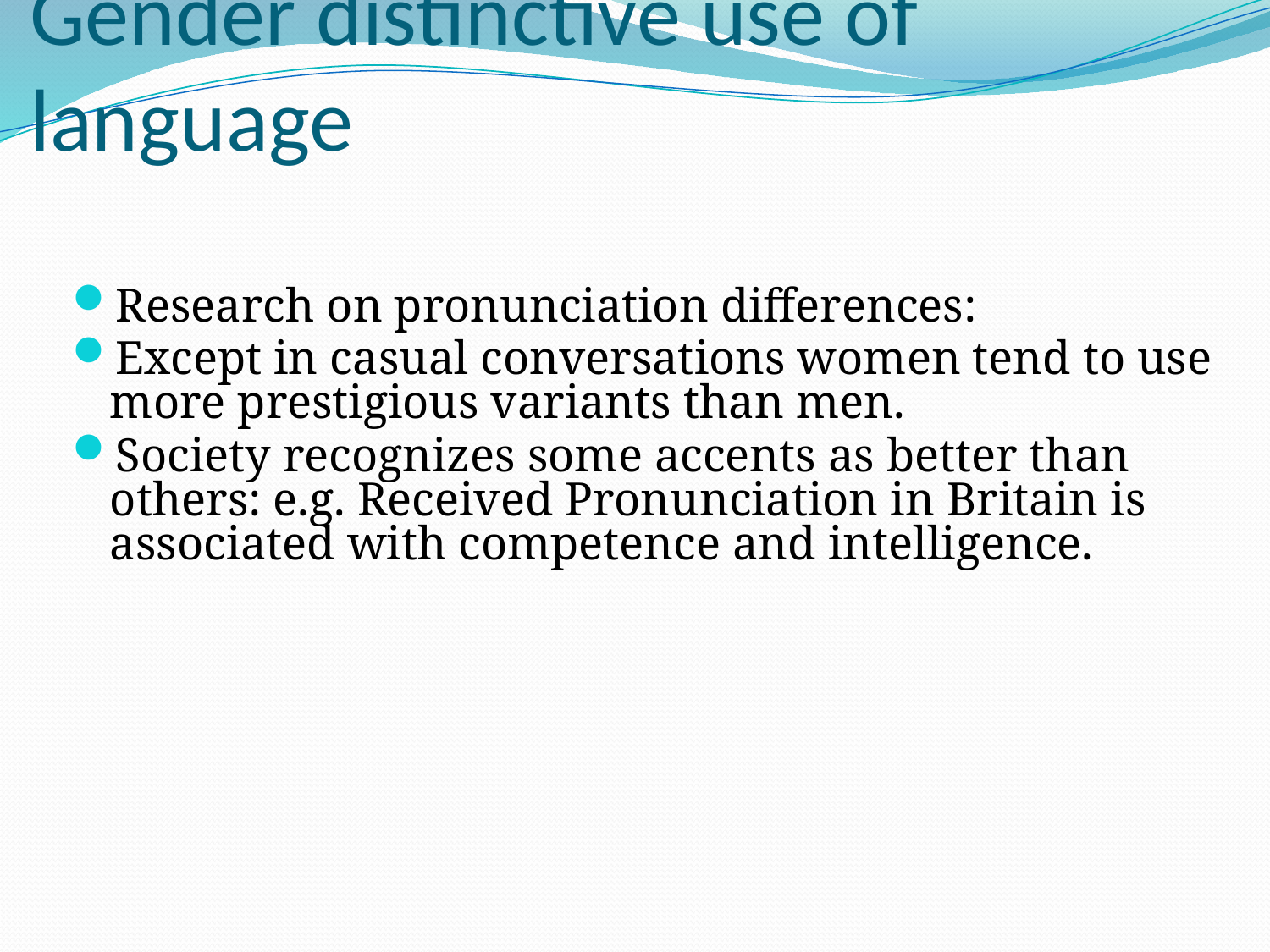

# Gender distinctive use of language
Research on pronunciation differences:
Except in casual conversations women tend to use more prestigious variants than men.
Society recognizes some accents as better than others: e.g. Received Pronunciation in Britain is associated with competence and intelligence.